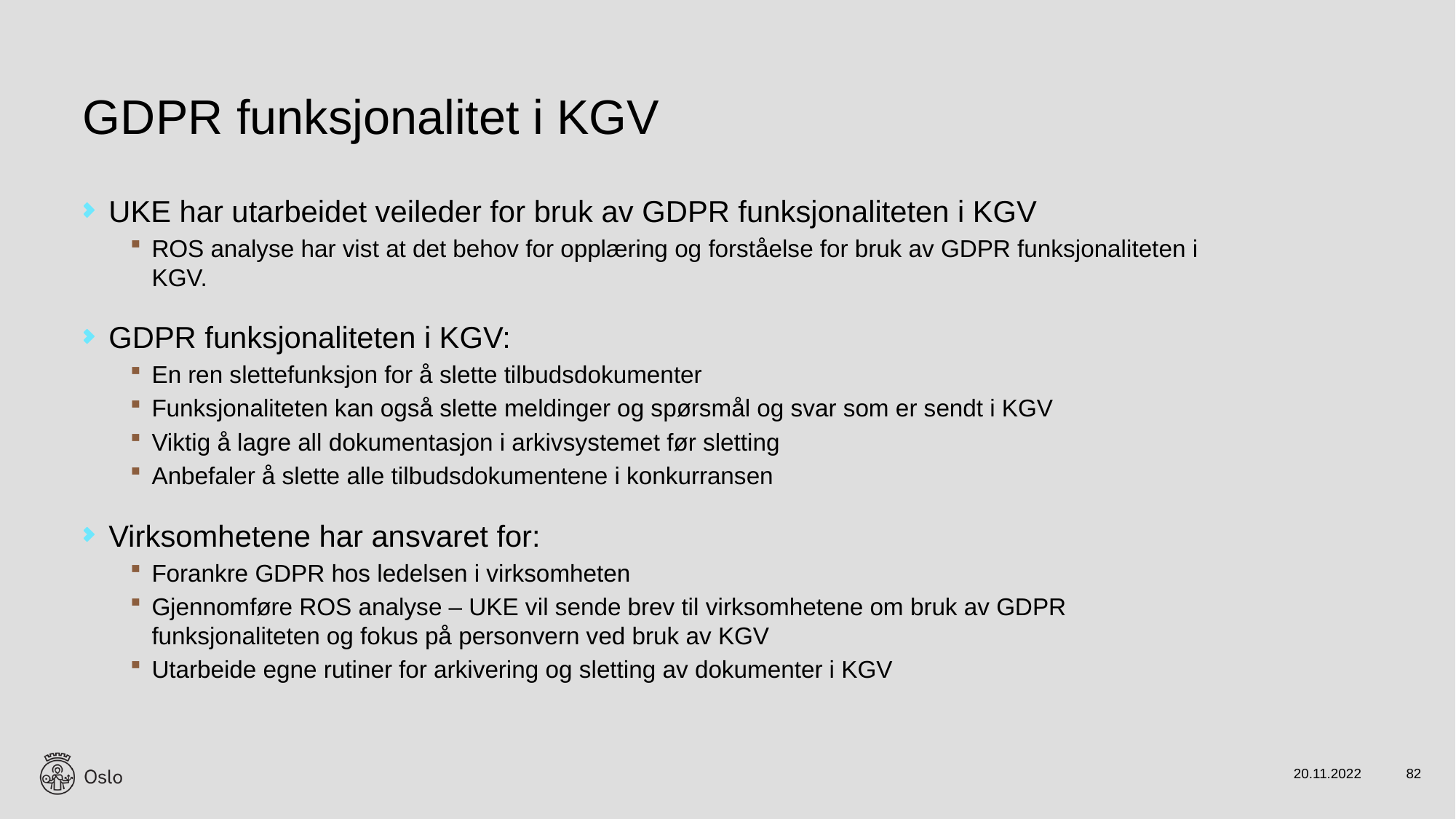

# GDPR funksjonalitet i KGV
UKE har utarbeidet veileder for bruk av GDPR funksjonaliteten i KGV
ROS analyse har vist at det behov for opplæring og forståelse for bruk av GDPR funksjonaliteten i KGV.
GDPR funksjonaliteten i KGV:
En ren slettefunksjon for å slette tilbudsdokumenter
Funksjonaliteten kan også slette meldinger og spørsmål og svar som er sendt i KGV
Viktig å lagre all dokumentasjon i arkivsystemet før sletting
Anbefaler å slette alle tilbudsdokumentene i konkurransen
Virksomhetene har ansvaret for:
Forankre GDPR hos ledelsen i virksomheten
Gjennomføre ROS analyse – UKE vil sende brev til virksomhetene om bruk av GDPR funksjonaliteten og fokus på personvern ved bruk av KGV
Utarbeide egne rutiner for arkivering og sletting av dokumenter i KGV

20.11.2022
82